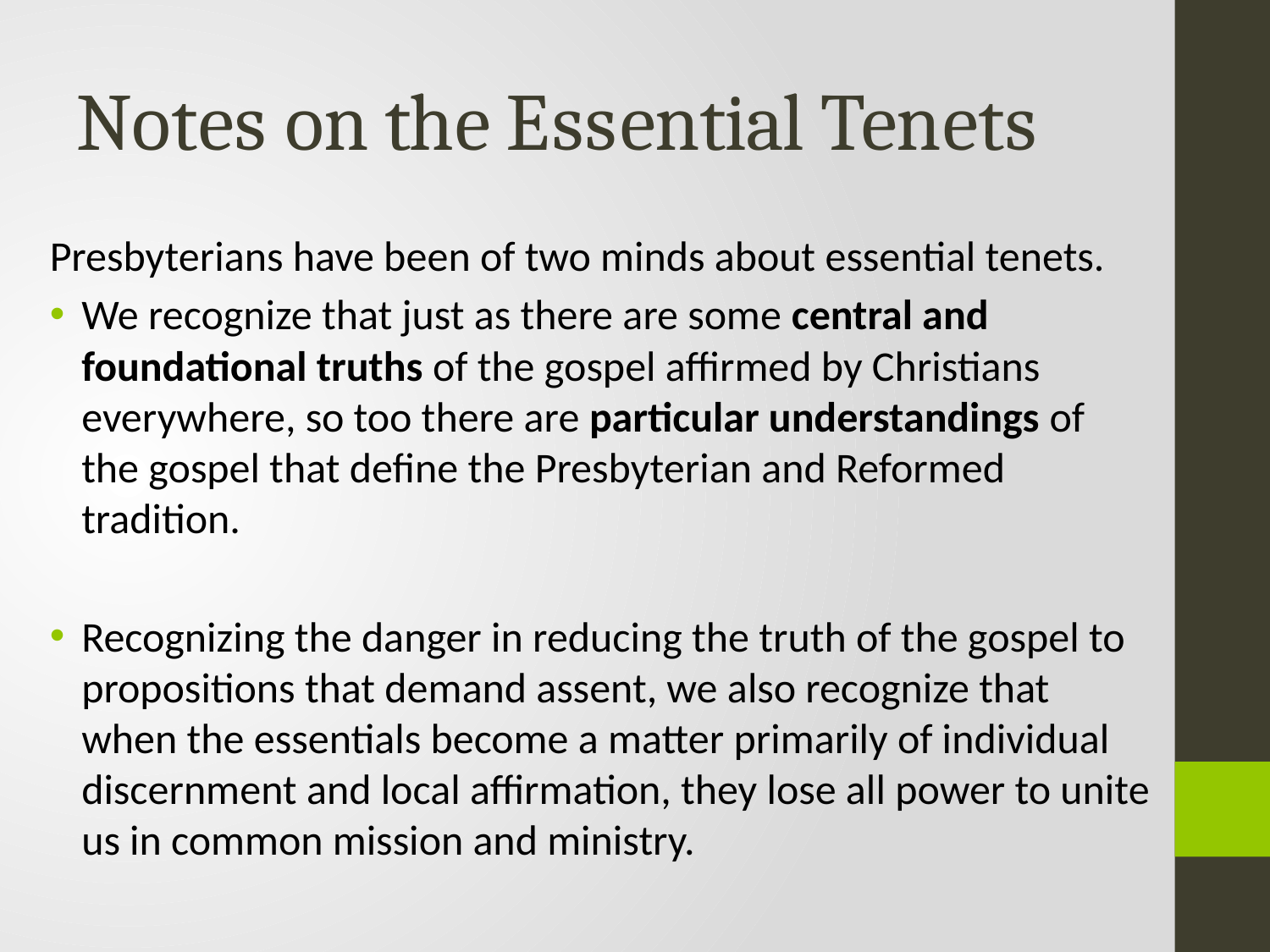

# Notes on the Essential Tenets
Presbyterians have been of two minds about essential tenets.
We recognize that just as there are some central and foundational truths of the gospel affirmed by Christians everywhere, so too there are particular understandings of the gospel that define the Presbyterian and Reformed tradition.

Recognizing the danger in reducing the truth of the gospel to propositions that demand assent, we also recognize that when the essentials become a matter primarily of individual discernment and local affirmation, they lose all power to unite us in common mission and ministry.